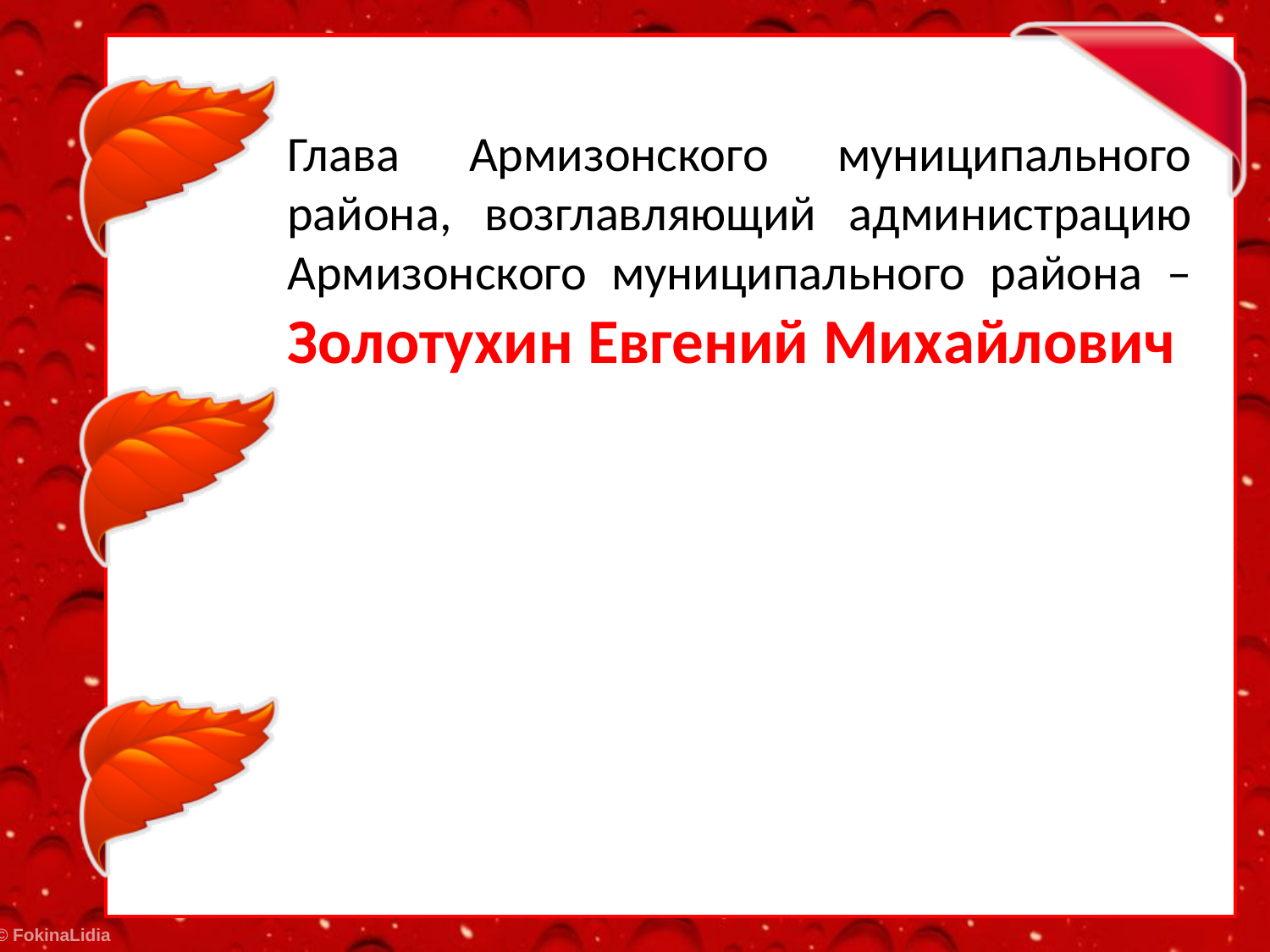

Глава Армизонского муниципального района, возглавляющий администрацию Армизонского муниципального района – Золотухин Евгений Михайлович